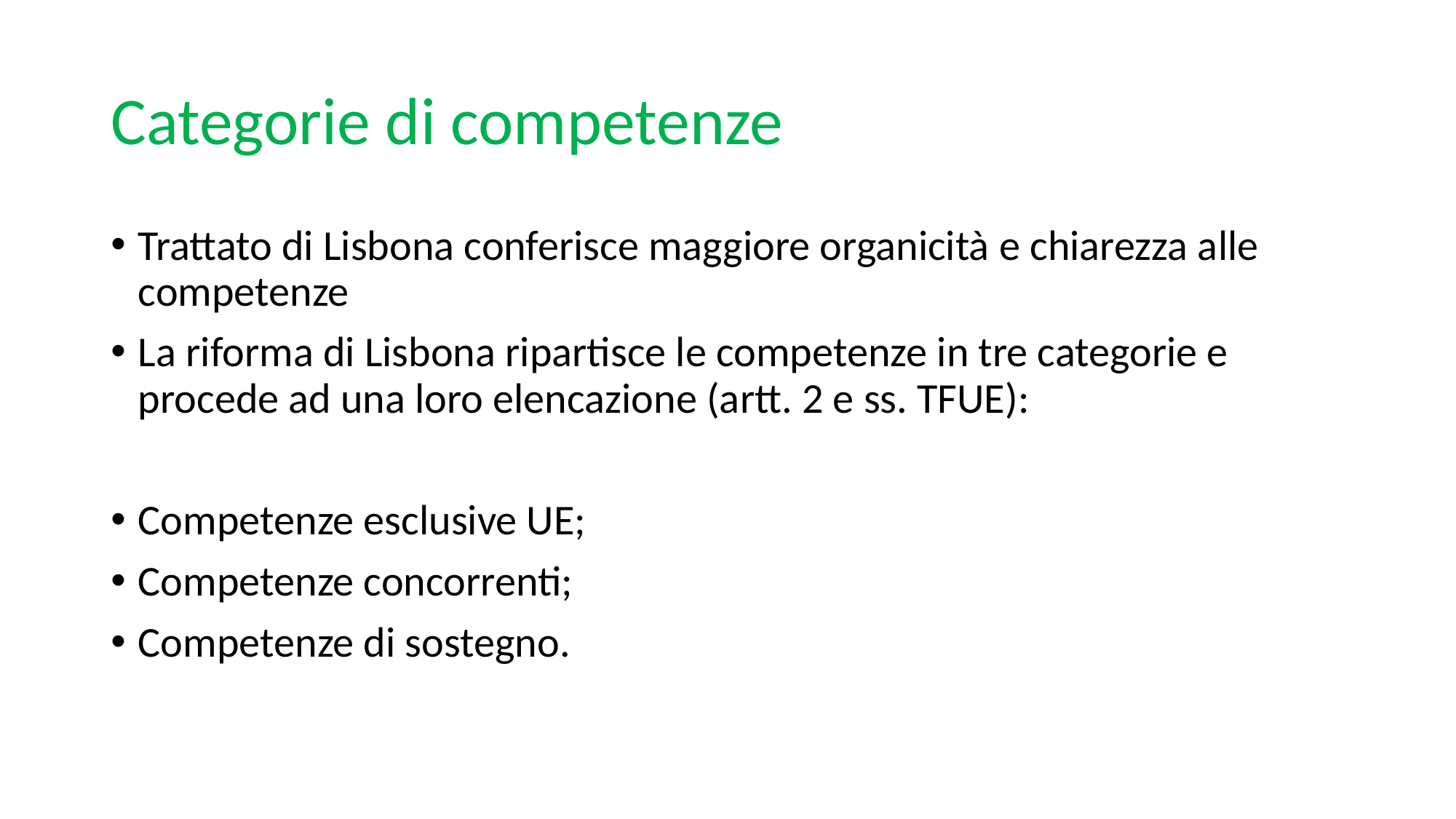

# Categorie di competenze
Trattato di Lisbona conferisce maggiore organicità e chiarezza alle competenze
La riforma di Lisbona ripartisce le competenze in tre categorie e procede ad una loro elencazione (artt. 2 e ss. TFUE):

Competenze esclusive UE;
Competenze concorrenti;
Competenze di sostegno.